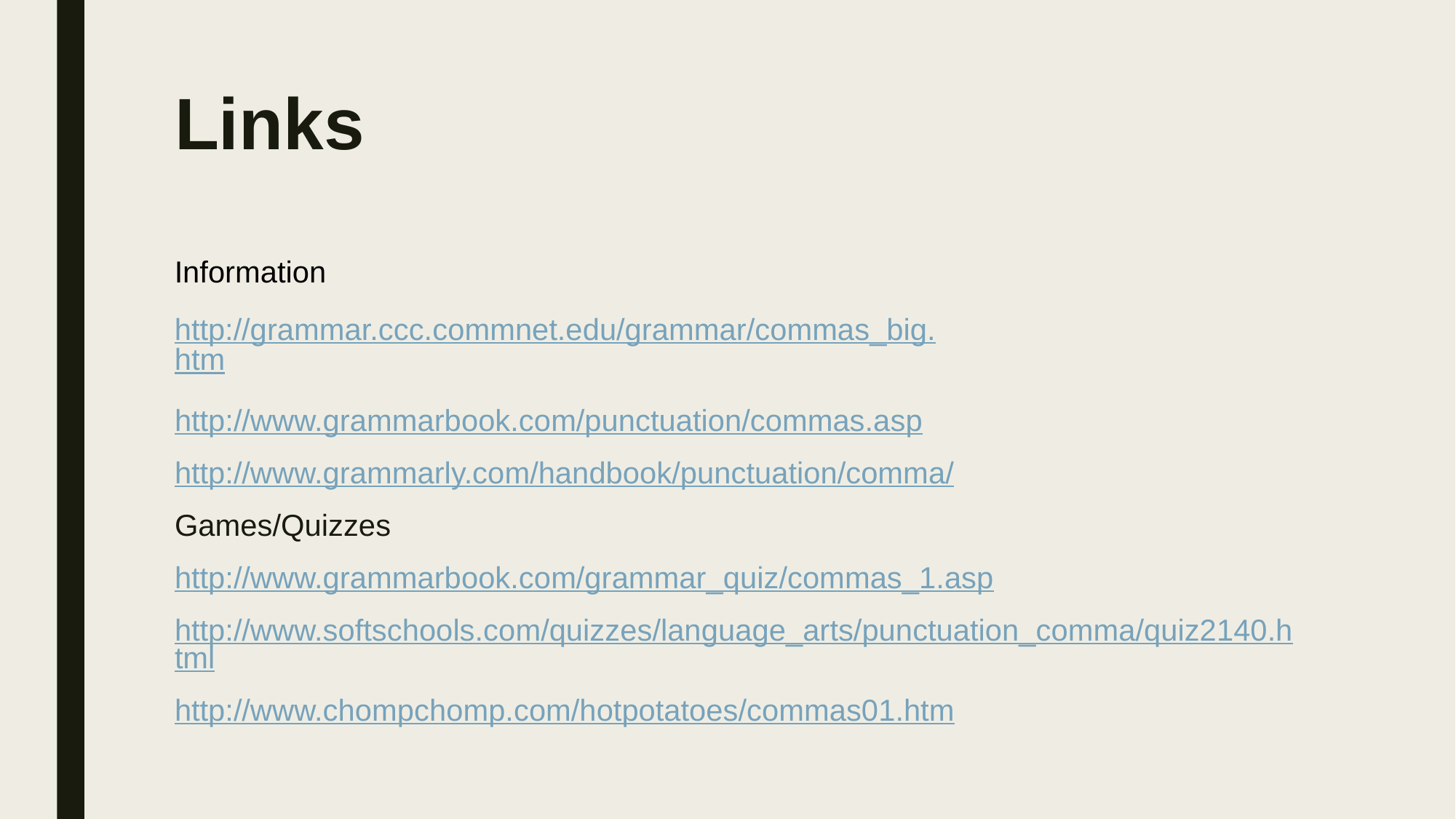

# Links
Information
http://grammar.ccc.commnet.edu/grammar/commas_big.htm

http://www.grammarbook.com/punctuation/commas.asp
http://www.grammarly.com/handbook/punctuation/comma/
Games/Quizzes
http://www.grammarbook.com/grammar_quiz/commas_1.asp
http://www.softschools.com/quizzes/language_arts/punctuation_comma/quiz2140.html
http://www.chompchomp.com/hotpotatoes/commas01.htm